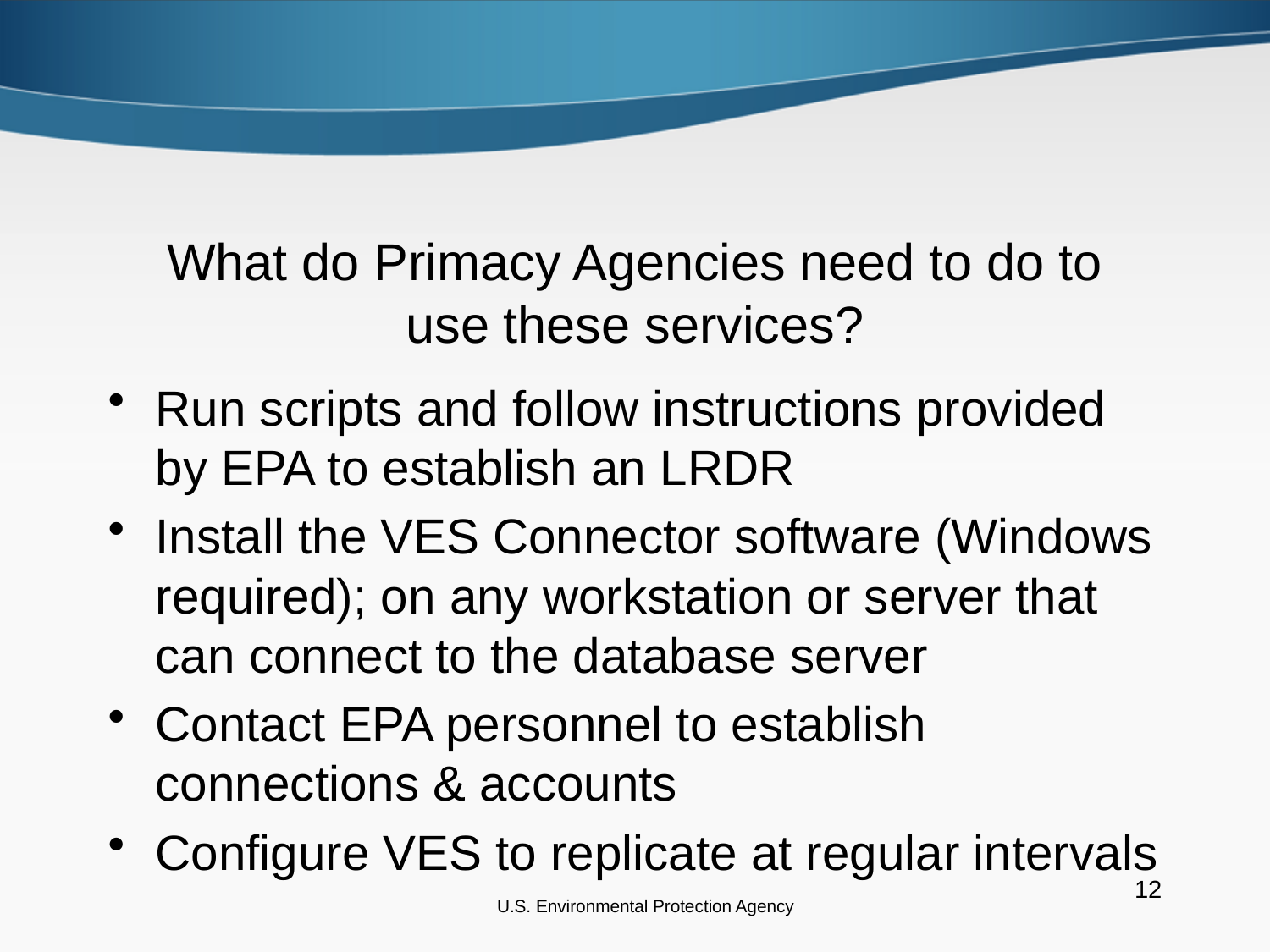

# What do Primacy Agencies need to do to use these services?
Run scripts and follow instructions provided by EPA to establish an LRDR
Install the VES Connector software (Windows required); on any workstation or server that can connect to the database server
Contact EPA personnel to establish connections & accounts
Configure VES to replicate at regular intervals

U.S. Environmental Protection Agency
12